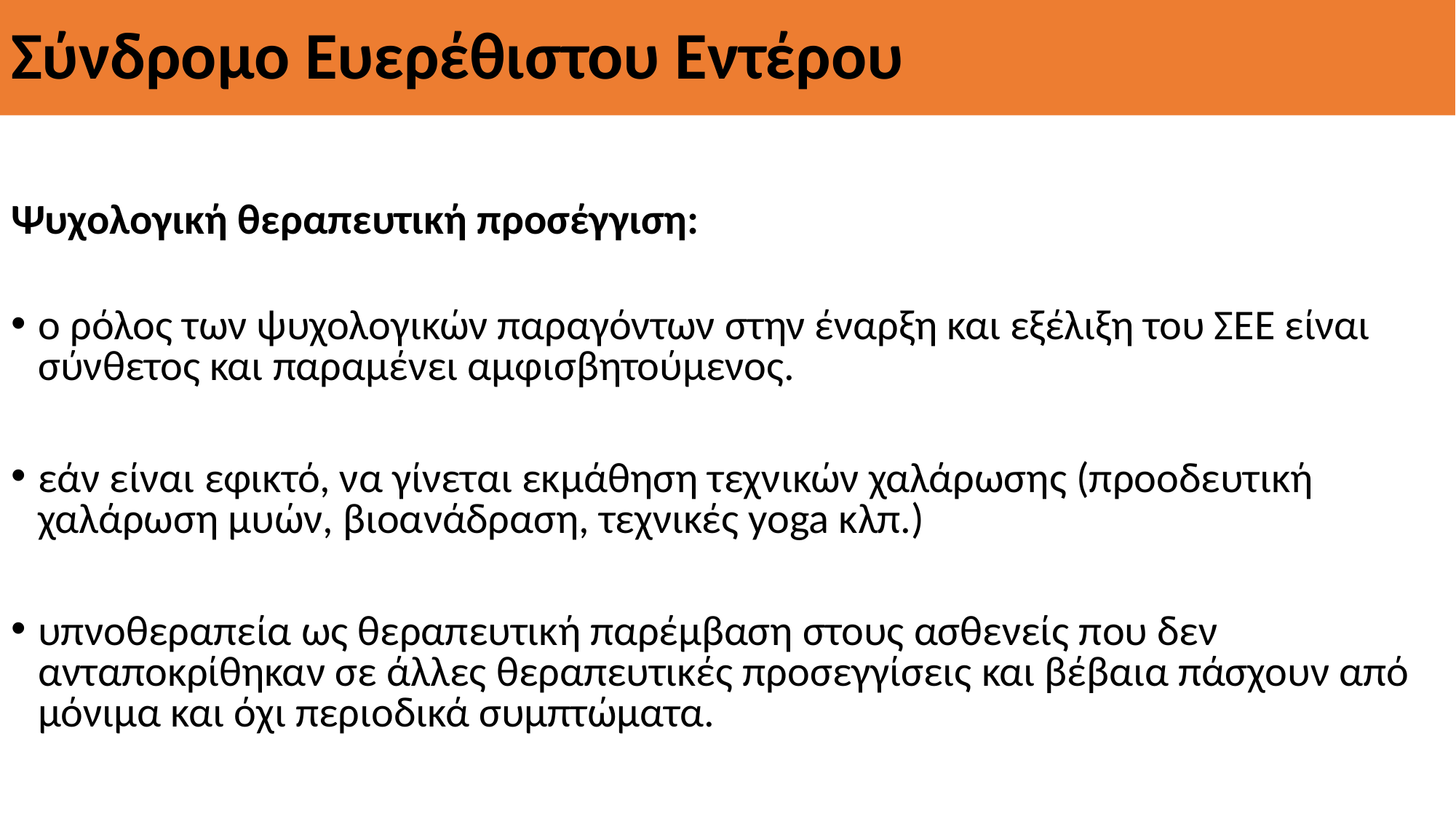

# Σύνδρομο Ευερέθιστου Εντέρου

Ψυχολογική θεραπευτική προσέγγιση:

ο ρόλος των ψυχολογικών παραγόντων στην έναρξη και εξέλιξη του ΣΕΕ είναι σύνθετος και παραμένει αμφισβητούμενος.

εάν είναι εφικτό, να γίνεται εκμάθηση τεχνικών χαλάρωσης (προοδευτική χαλάρωση μυών, βιοανάδραση, τεχνικές yoga κλπ.)

υπνοθεραπεία ως θεραπευτική παρέμβαση στους ασθενείς που δεν ανταποκρίθηκαν σε άλλες θεραπευτικές προσεγγίσεις και βέβαια πάσχουν από μόνιμα και όχι περιοδικά συμπτώματα.